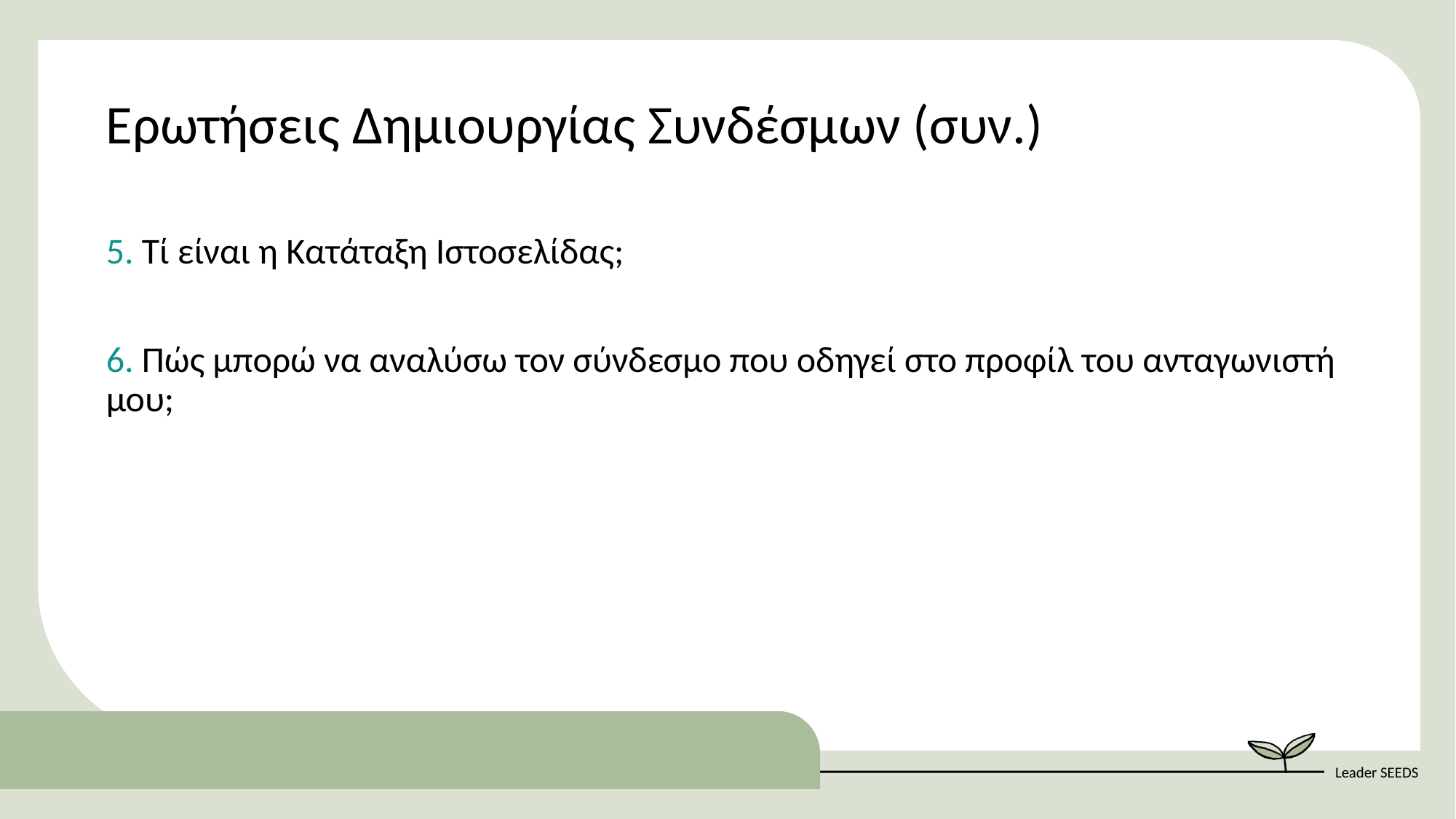

Ερωτήσεις Δημιουργίας Συνδέσμων (συν.)
5. Τί είναι η Κατάταξη Ιστοσελίδας;

6. Πώς μπορώ να αναλύσω τον σύνδεσμο που οδηγεί στο προφίλ του ανταγωνιστή μου;